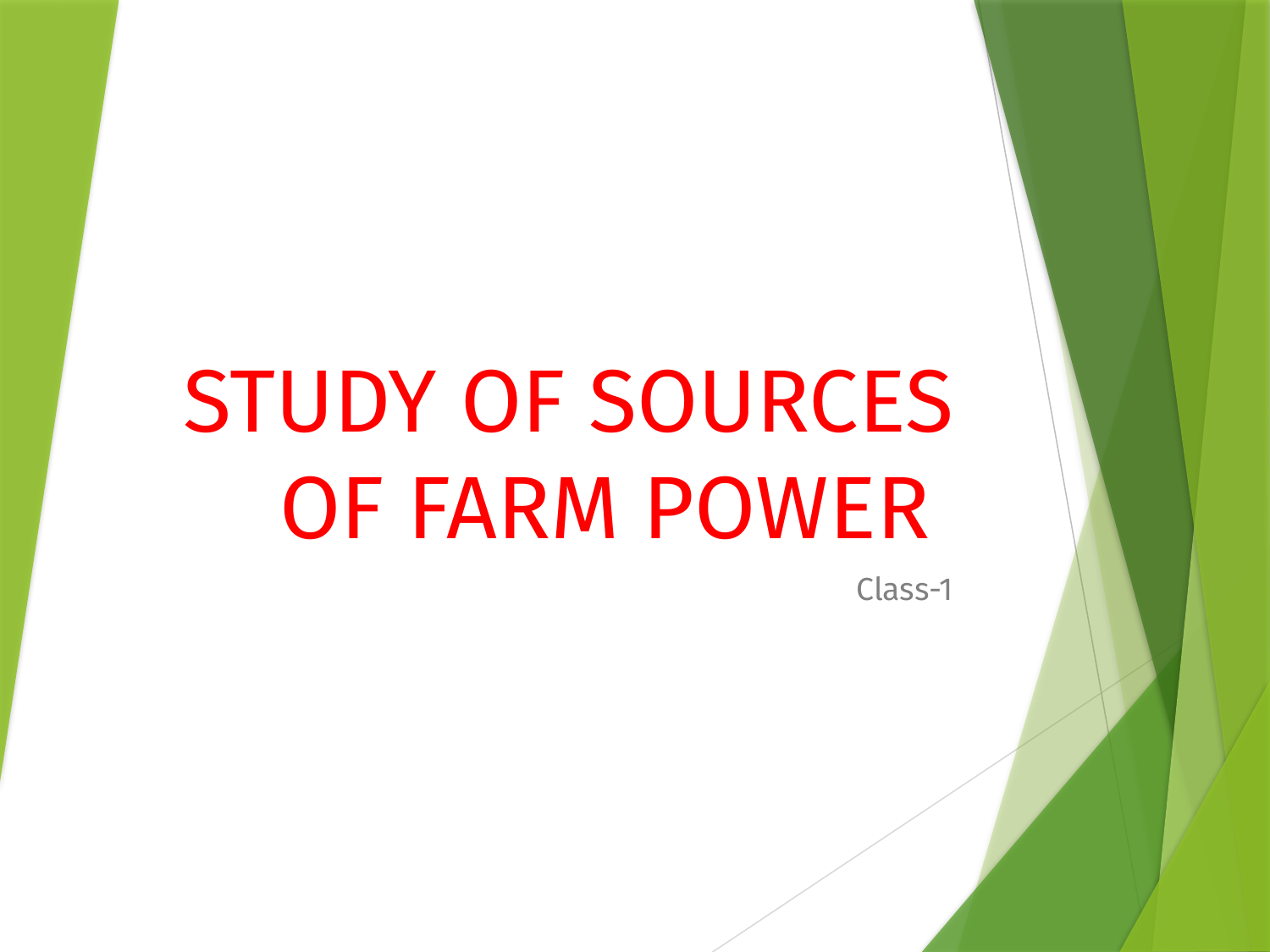

# STUDY OF SOURCES OF FARM POWER
Class-1